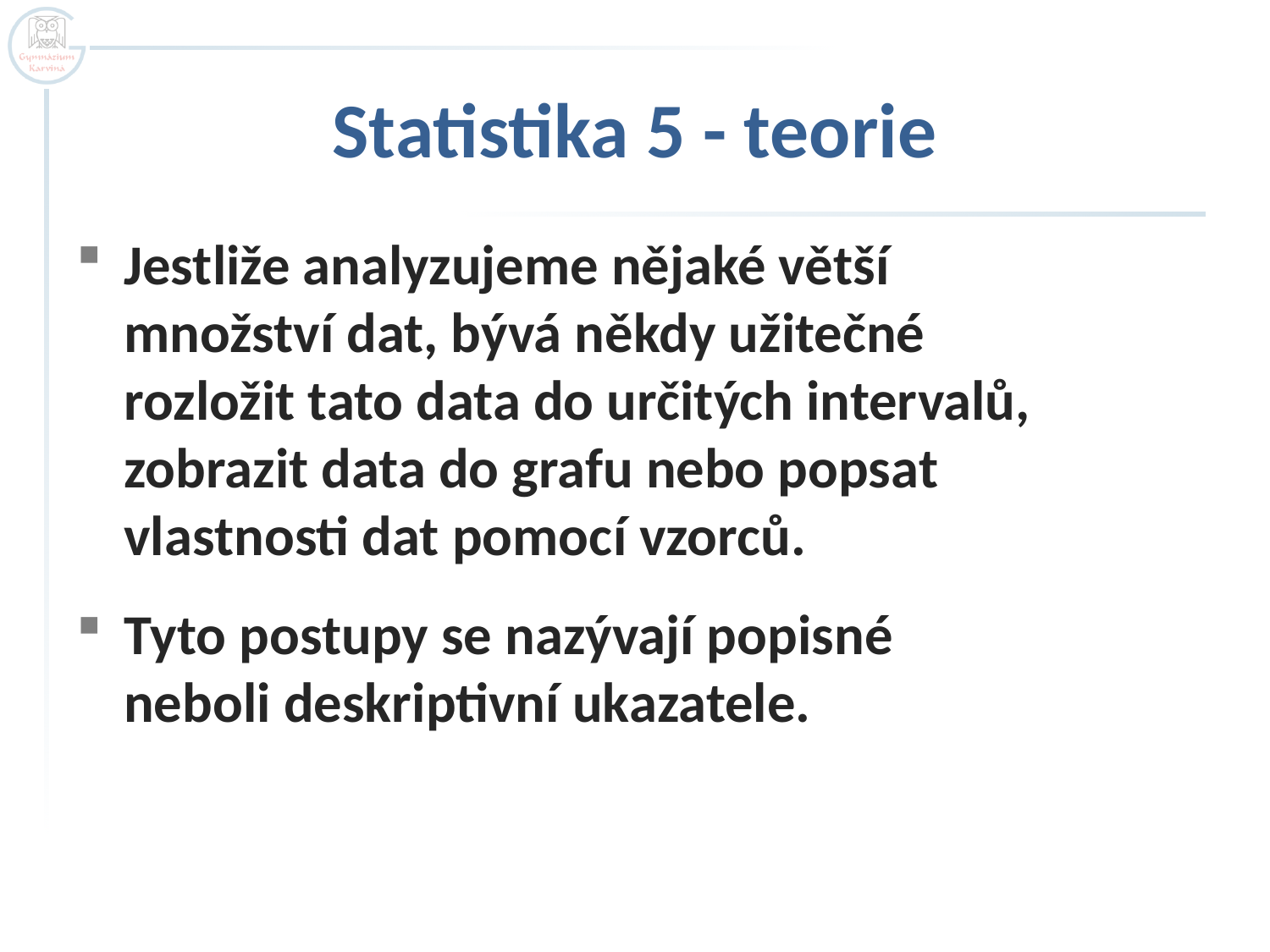

# Statistika 5 - teorie
Jestliže analyzujeme nějaké větší
množství dat, bývá někdy užitečné
rozložit tato data do určitých intervalů,
zobrazit data do grafu nebo popsat
vlastnosti dat pomocí vzorců.
Tyto postupy se nazývají popisné
neboli deskriptivní ukazatele.